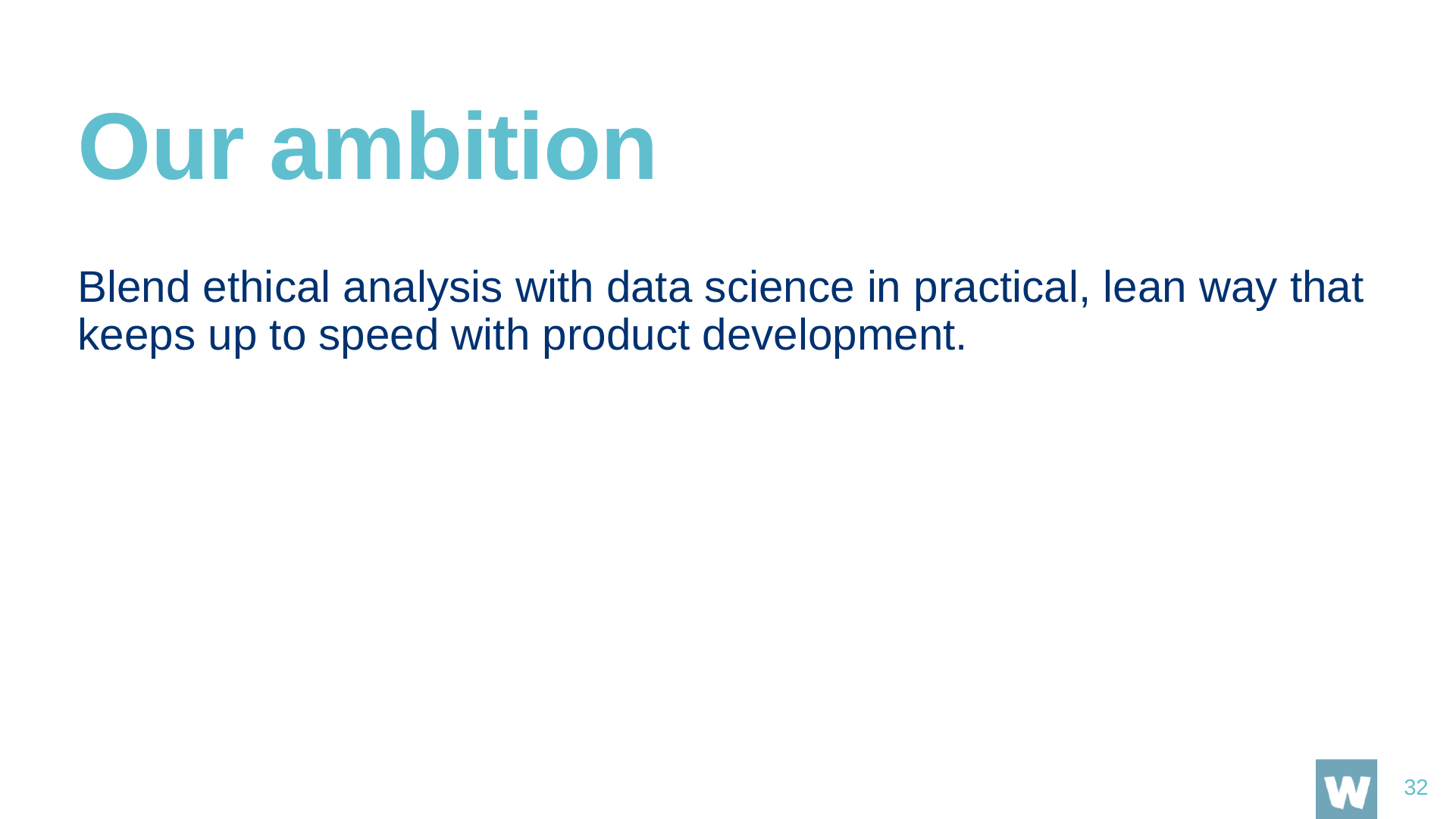

# Our ambition
Blend ethical analysis with data science in practical, lean way that keeps up to speed with product development.

32